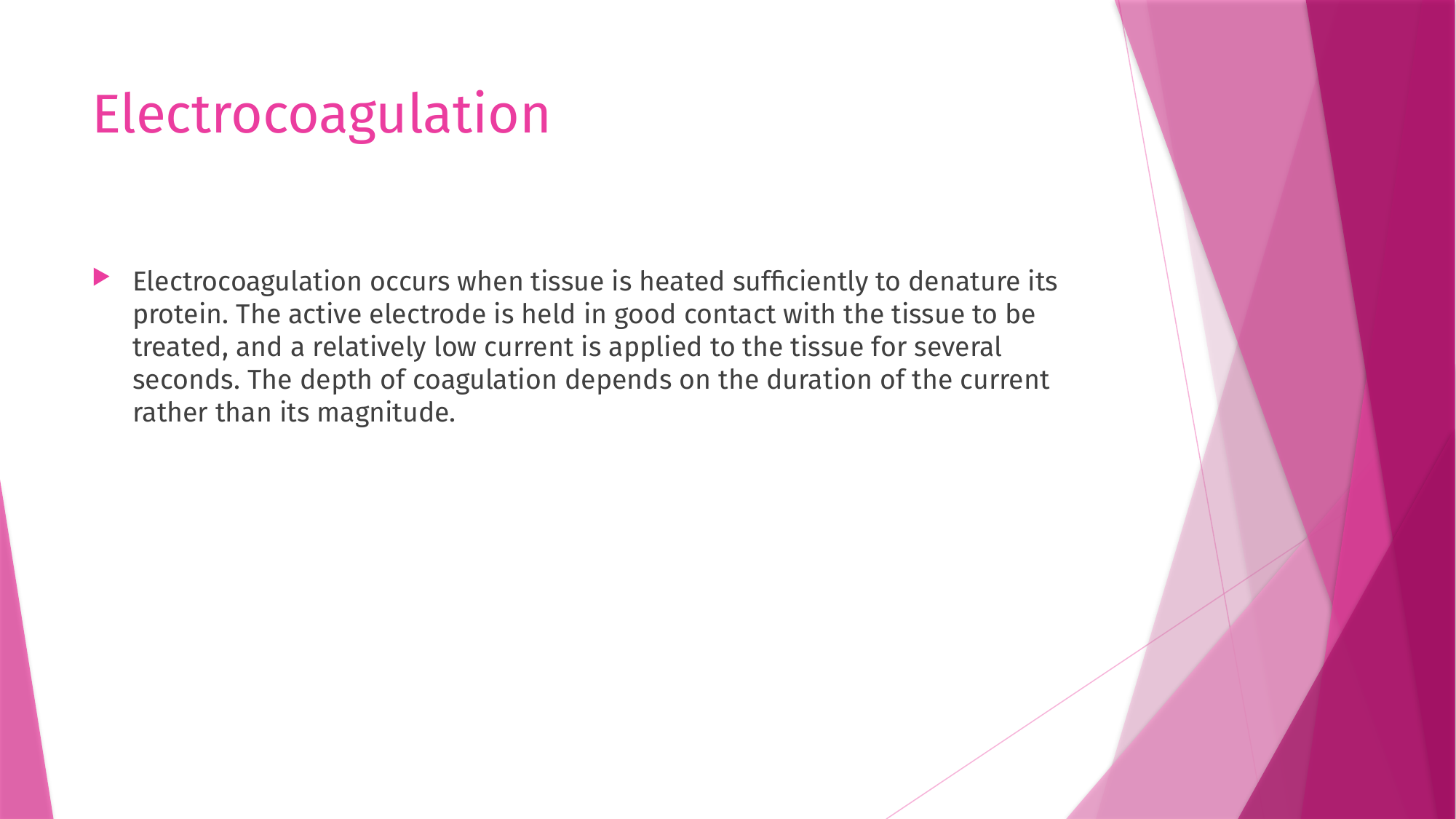

# Electrocoagulation
Electrocoagulation occurs when tissue is heated sufficiently to denature its protein. The active electrode is held in good contact with the tissue to be treated, and a relatively low current is applied to the tissue for several seconds. The depth of coagulation depends on the duration of the current rather than its magnitude.